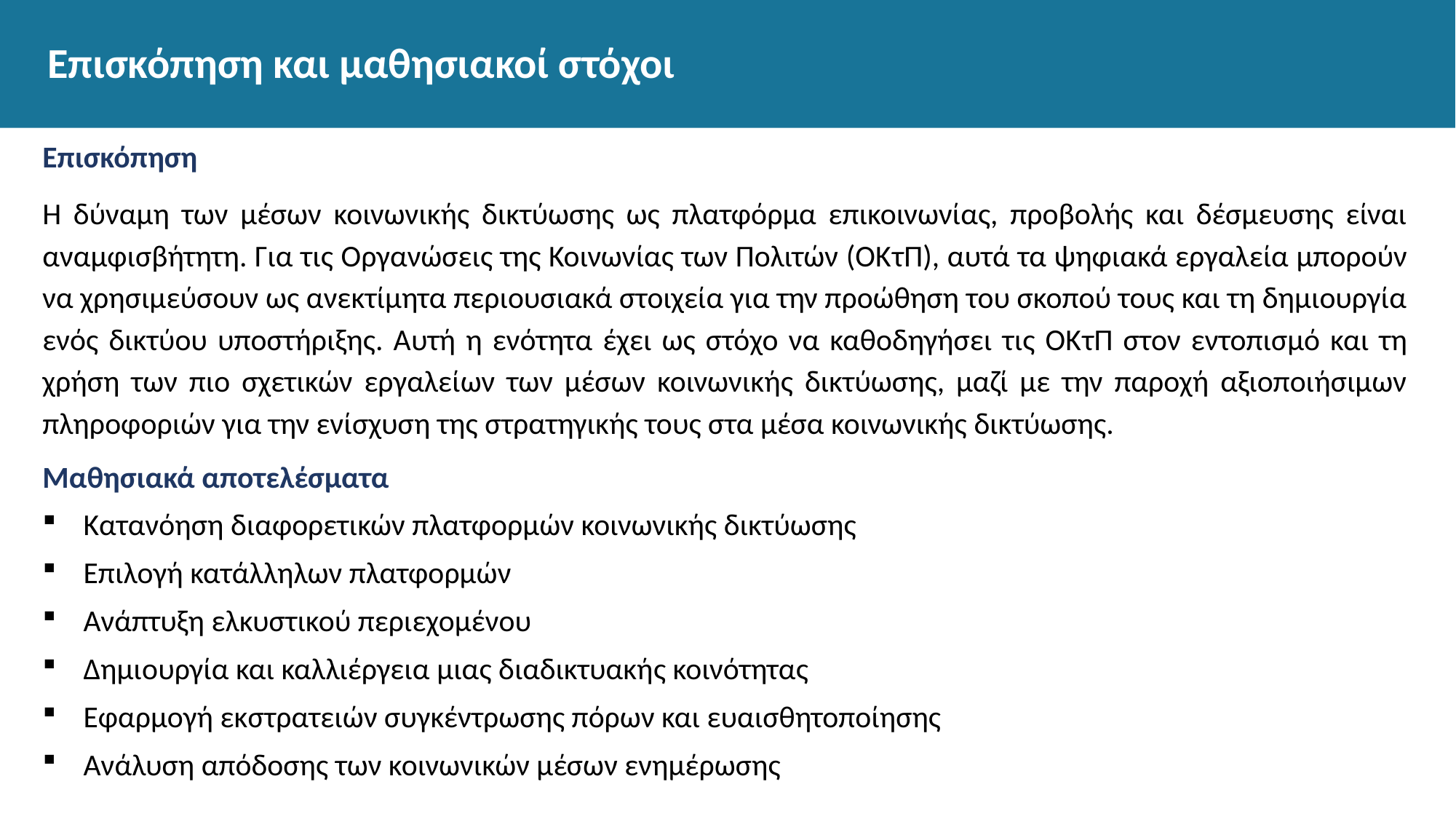

# Επισκόπηση και μαθησιακοί στόχοι
Επισκόπηση
Η δύναμη των μέσων κοινωνικής δικτύωσης ως πλατφόρμα επικοινωνίας, προβολής και δέσμευσης είναι αναμφισβήτητη. Για τις Οργανώσεις της Κοινωνίας των Πολιτών (ΟΚτΠ), αυτά τα ψηφιακά εργαλεία μπορούν να χρησιμεύσουν ως ανεκτίμητα περιουσιακά στοιχεία για την προώθηση του σκοπού τους και τη δημιουργία ενός δικτύου υποστήριξης. Αυτή η ενότητα έχει ως στόχο να καθοδηγήσει τις ΟΚτΠ στον εντοπισμό και τη χρήση των πιο σχετικών εργαλείων των μέσων κοινωνικής δικτύωσης, μαζί με την παροχή αξιοποιήσιμων πληροφοριών για την ενίσχυση της στρατηγικής τους στα μέσα κοινωνικής δικτύωσης.
Μαθησιακά αποτελέσματα
Κατανόηση διαφορετικών πλατφορμών κοινωνικής δικτύωσης
Επιλογή κατάλληλων πλατφορμών
Ανάπτυξη ελκυστικού περιεχομένου
Δημιουργία και καλλιέργεια μιας διαδικτυακής κοινότητας
Εφαρμογή εκστρατειών συγκέντρωσης πόρων και ευαισθητοποίησης
Ανάλυση απόδοσης των κοινωνικών μέσων ενημέρωσης